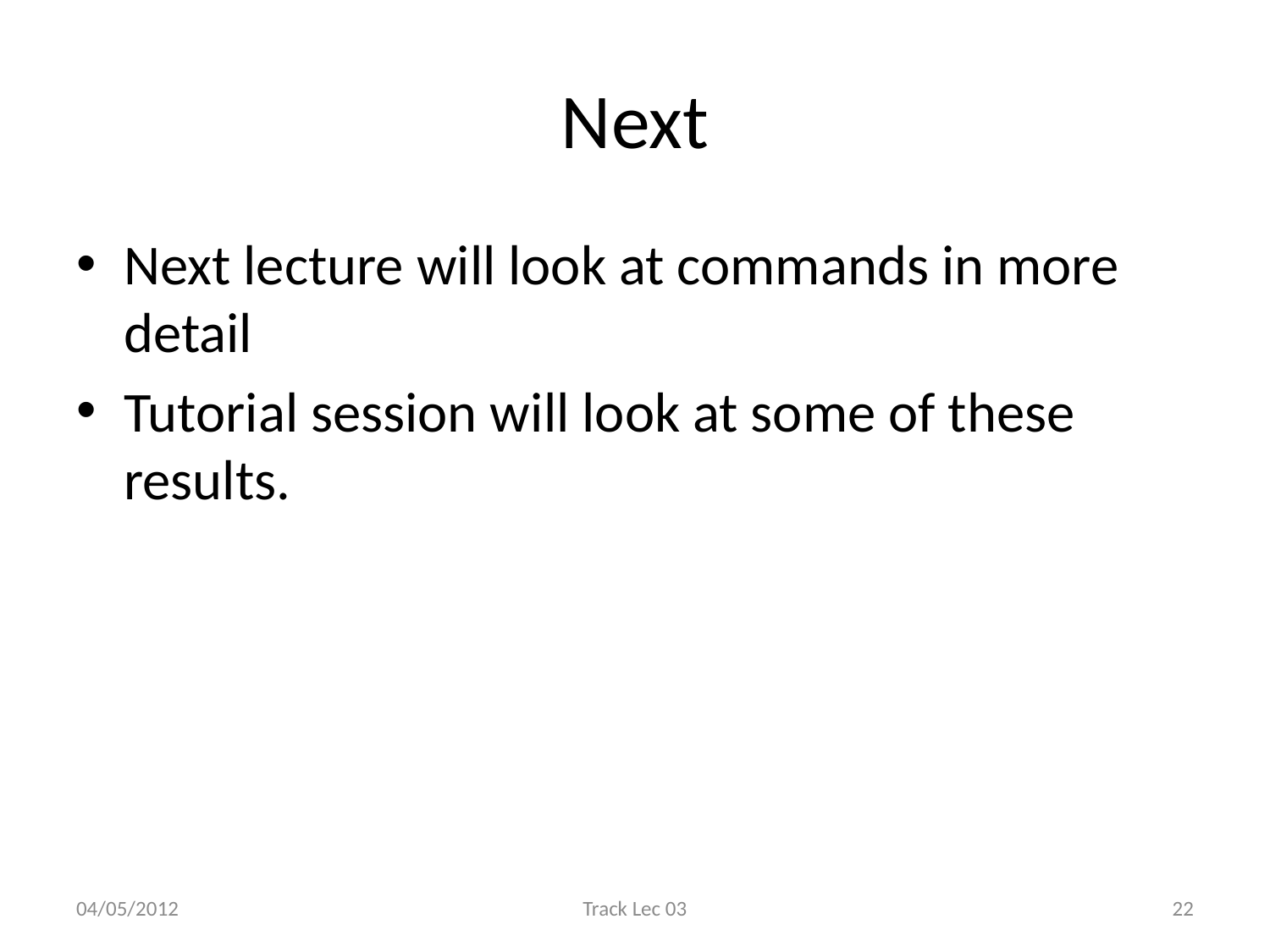

# Next
Next lecture will look at commands in more detail
Tutorial session will look at some of these results.
04/05/2012
Track Lec 03
22